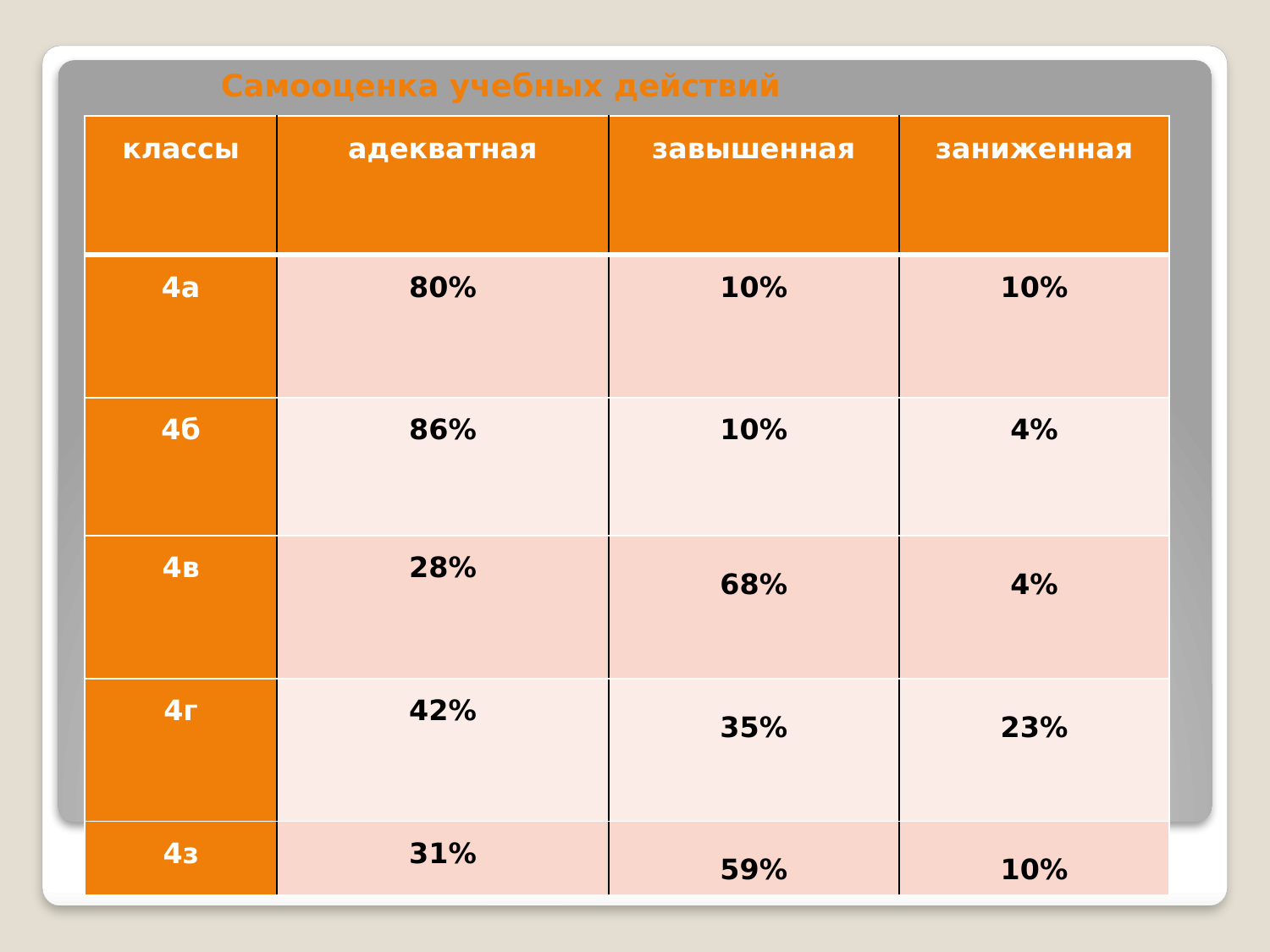

# Самооценка учебных действий
| классы | адекватная | завышенная | заниженная |
| --- | --- | --- | --- |
| 4а | 80% | 10% | 10% |
| 4б | 86% | 10% | 4% |
| 4в | 28% | 68% | 4% |
| 4г | 42% | 35% | 23% |
| 4з | 31% | 59% | 10% |